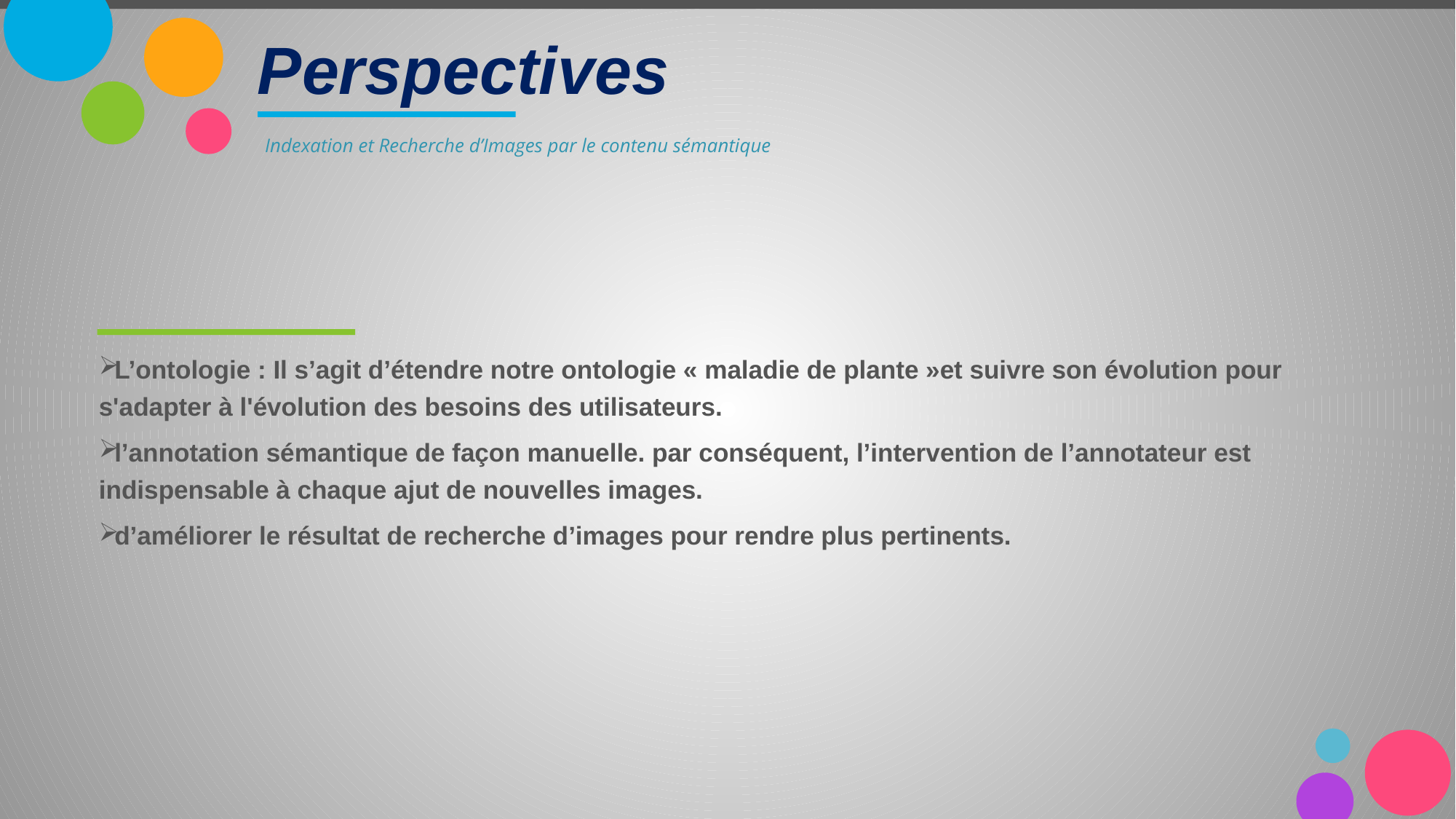

# Perspectives
Indexation et Recherche d’Images par le contenu sémantique
L’ontologie : Il s’agit d’étendre notre ontologie « maladie de plante »et suivre son évolution pour s'adapter à l'évolution des besoins des utilisateurs.
l’annotation sémantique de façon manuelle. par conséquent, l’intervention de l’annotateur est indispensable à chaque ajut de nouvelles images.
d’améliorer le résultat de recherche d’images pour rendre plus pertinents.